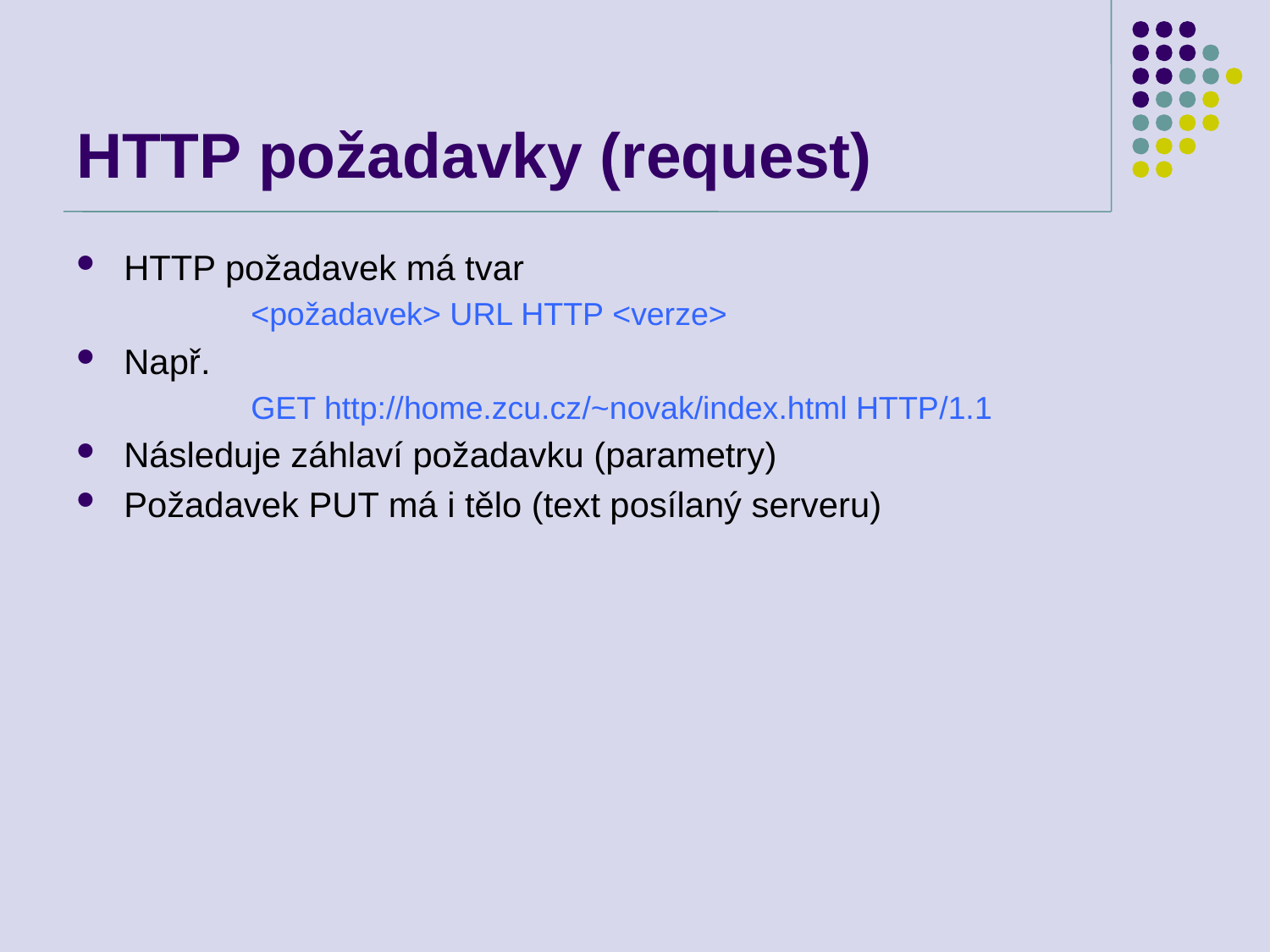

# HTTP požadavky (request)
HTTP požadavek má tvar
		<požadavek> URL HTTP <verze>
Např.
		GET http://home.zcu.cz/~novak/index.html HTTP/1.1
Následuje záhlaví požadavku (parametry)
Požadavek PUT má i tělo (text posílaný serveru)